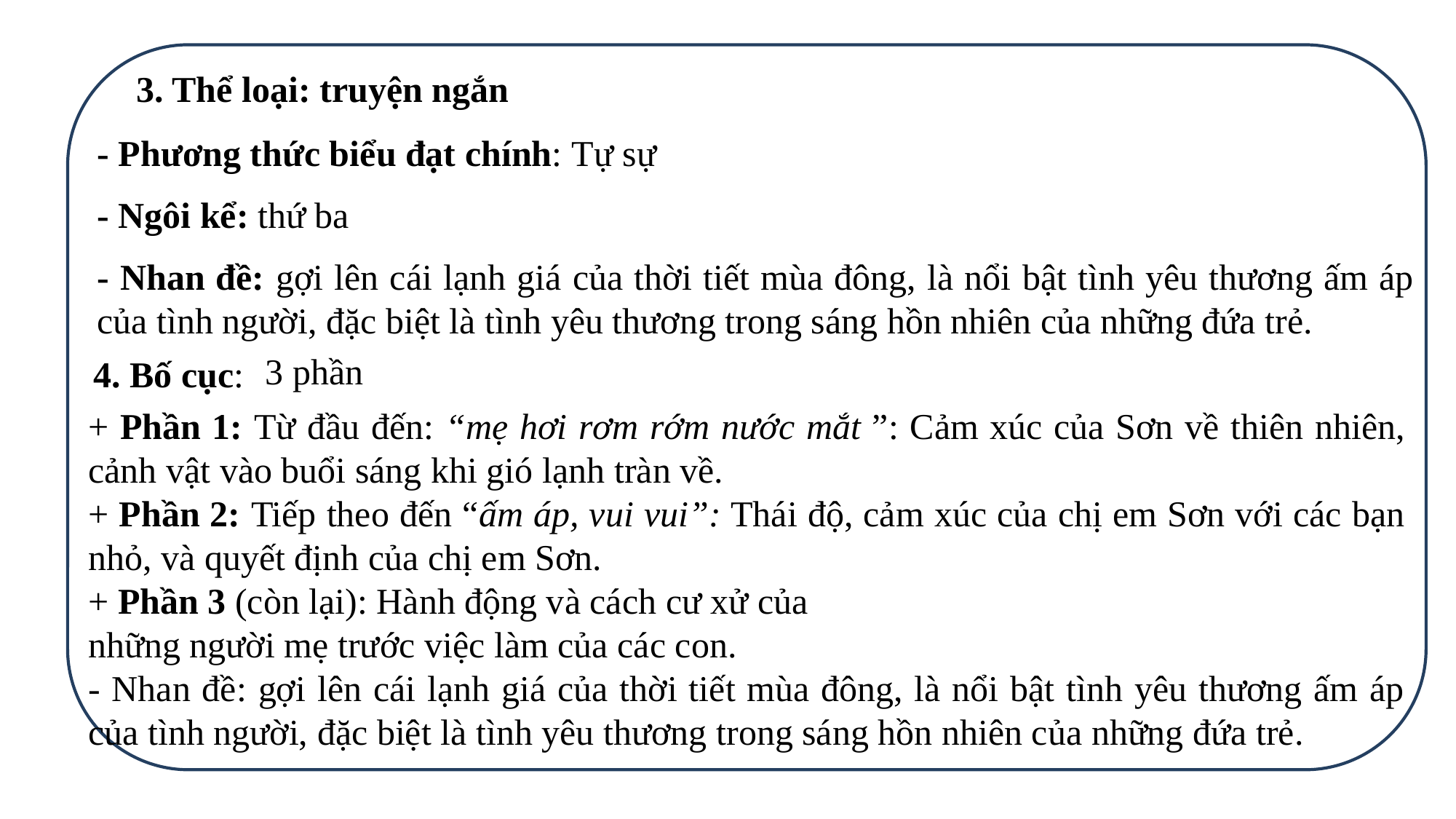

3. Thể loại: truyện ngắn
- Phương thức biểu đạt chính: Tự sự
- Ngôi kể: thứ ba
- Nhan đề: gợi lên cái lạnh giá của thời tiết mùa đông, là nổi bật tình yêu thương ấm áp của tình người, đặc biệt là tình yêu thương trong sáng hồn nhiên của những đứa trẻ.
3 phần
4. Bố cục:
+ Phần 1: Từ đầu đến: “mẹ hơi rơm rớm nước mắt ”: Cảm xúc của Sơn về thiên nhiên, cảnh vật vào buổi sáng khi gió lạnh tràn về.
+ Phần 2: Tiếp theo đến “ấm áp, vui vui”: Thái độ, cảm xúc của chị em Sơn với các bạn nhỏ, và quyết định của chị em Sơn.
+ Phần 3 (còn lại): Hành động và cách cư xử của
những người mẹ trước việc làm của các con.
- Nhan đề: gợi lên cái lạnh giá của thời tiết mùa đông, là nổi bật tình yêu thương ấm áp của tình người, đặc biệt là tình yêu thương trong sáng hồn nhiên của những đứa trẻ.